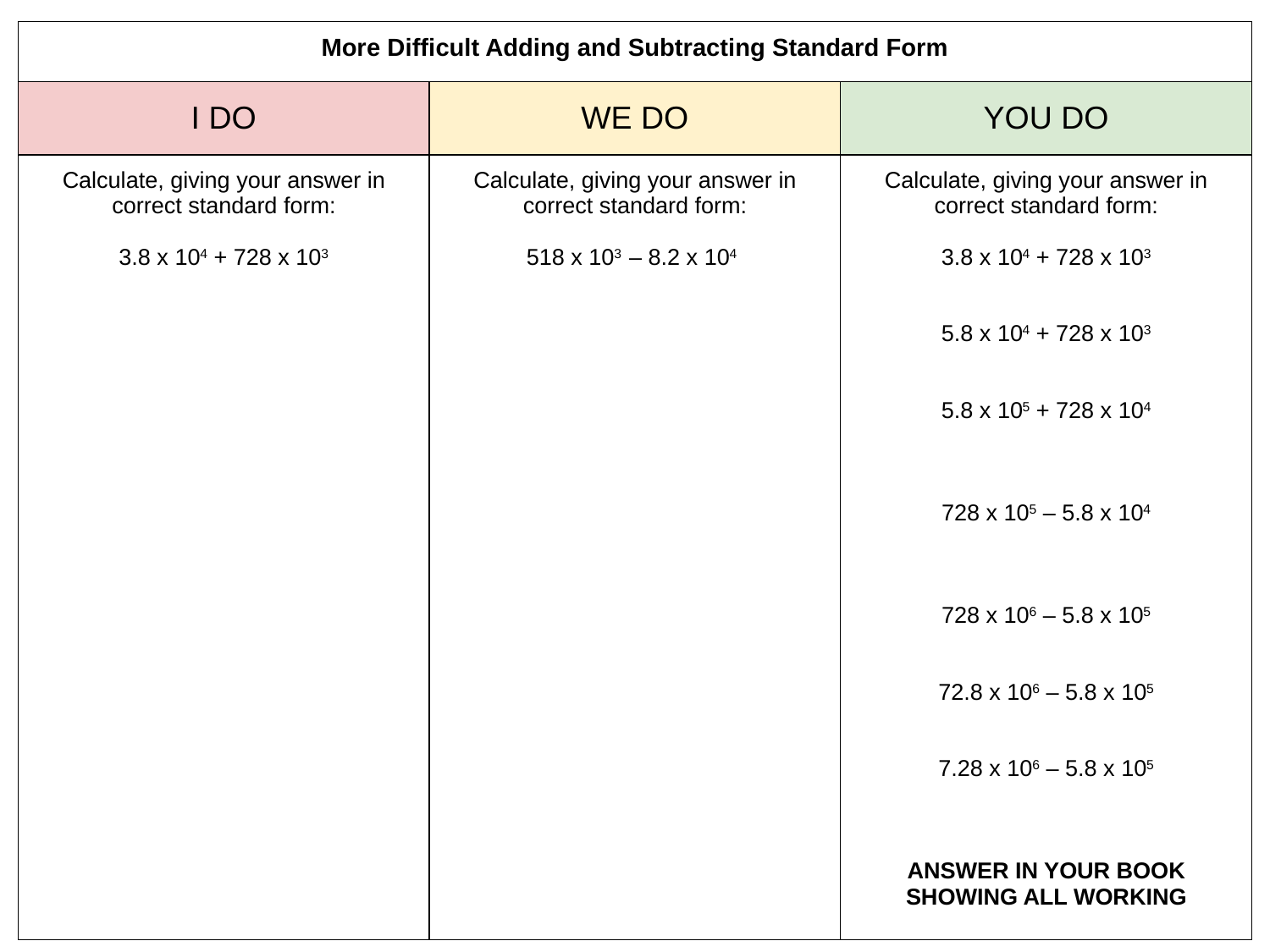

| More Difficult Adding and Subtracting Standard Form |  |  |
| --- | --- | --- |
| I DO | WE DO | YOU DO |
| Calculate, giving your answer in correct standard form: 3.8 x 104 + 728 x 103 | Calculate, giving your answer in correct standard form: 518 x 103 – 8.2 x 104 | Calculate, giving your answer in correct standard form: 3.8 x 104 + 728 x 103 5.8 x 104 + 728 x 103 5.8 x 105 + 728 x 104 728 x 105 – 5.8 x 104 728 x 106 – 5.8 x 105 72.8 x 106 – 5.8 x 105 7.28 x 106 – 5.8 x 105 ANSWER IN YOUR BOOK SHOWING ALL WORKING |